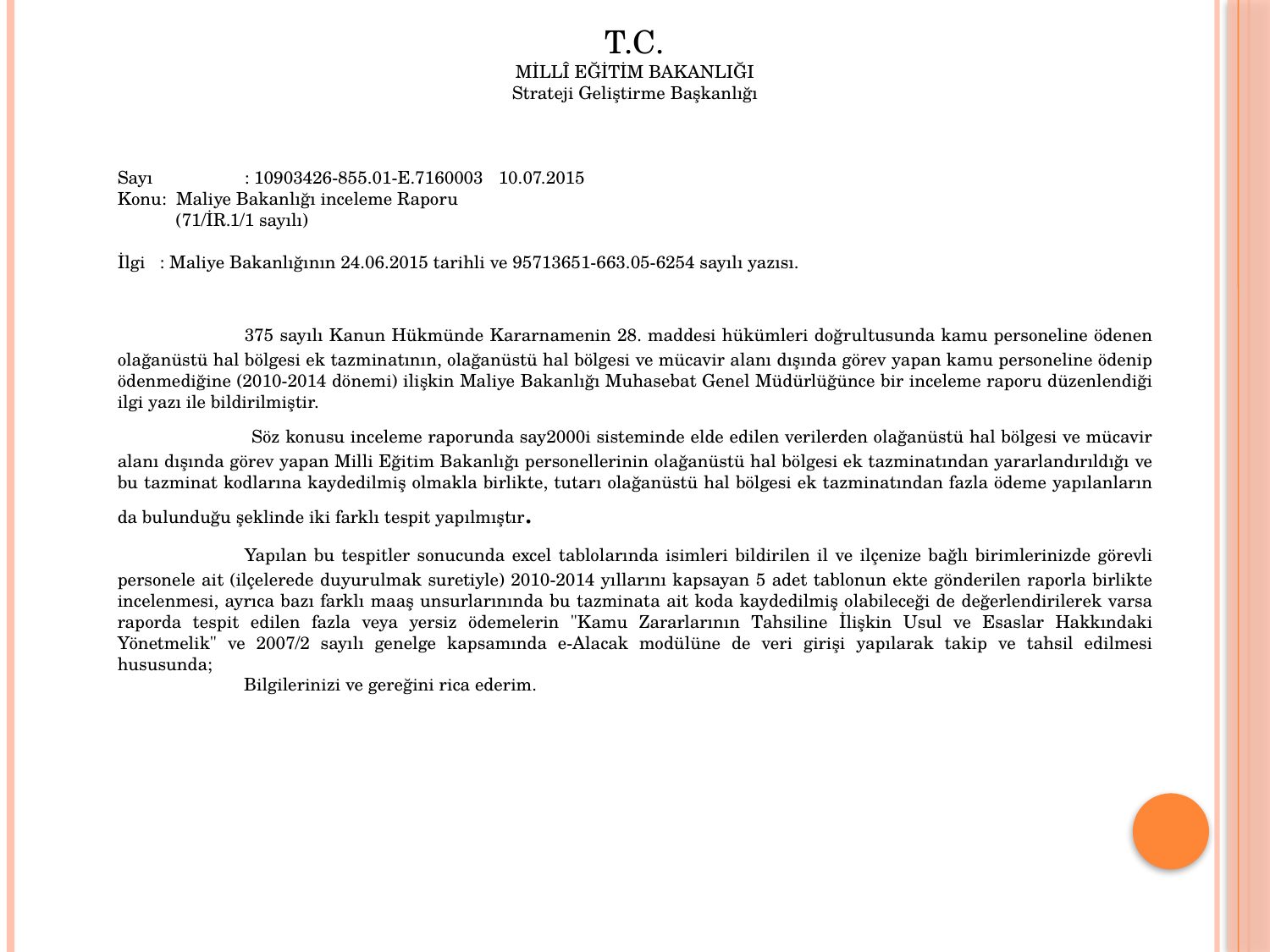

¸
T.C.
MİLLÎ EĞİTİM BAKANLIĞI
Strateji Geliştirme Başkanlığı

Sayı	: 10903426-855.01-E.7160003	10.07.2015
Konu:  Maliye Bakanlığı inceleme Raporu
            (71/İR.1/1 sayılı)

İlgi   : Maliye Bakanlığının 24.06.2015 tarihli ve 95713651-663.05-6254 sayılı yazısı.

	375 sayılı Kanun Hükmünde Kararnamenin 28. maddesi hükümleri doğrultusunda kamu personeline ödenen olağanüstü hal bölgesi ek tazminatının, olağanüstü hal bölgesi ve mücavir alanı dışında görev yapan kamu personeline ödenip ödenmediğine (2010-2014 dönemi) ilişkin Maliye Bakanlığı Muhasebat

T.C.
MİLLÎ EĞİTİM BAKANLIĞI
Strateji Geliştirme Başkanlığı

Sayı	: 10903426-855.01-E.7160003	10.07.2015
Konu:  Maliye Bakanlığı inceleme Raporu
            (71/İR.1/1 sayılı)

İlgi   : Maliye Bakanlığının 24.06.2015 tarihli ve 95713651-663.05-6254 sayılı yazısı.

	375 sayılı Kanun Hükmünde Kararnamenin 28. maddesi hükümleri doğrultusunda kamu personeline ödenen olağanüstü hal bölgesi ek tazminatının, olağanüstü hal bölgesi ve mücavir alanı dışında görev yapan kamu personeline ödenip ödenmediğine (2010-2014 dönemi) ilişkin Maliye Bakanlığı Muhasebat Genel Müdürlüğünce bir inceleme raporu düzenlendiği ilgi yazı ile bildirilmiştir.
         	Söz konusu inceleme raporunda say2000i sisteminde elde edilen verilerden olağanüstü hal bölgesi ve mücavir alanı dışında görev yapan Milli Eğitim Bakanlığı personellerinin olağanüstü hal bölgesi ek tazminatından yararlandırıldığı ve bu tazminat kodlarına kaydedilmiş olmakla birlikte, tutarı olağanüstü hal bölgesi ek tazminatından fazla ödeme yapılanların da bulunduğu şeklinde iki farklı tespit yapılmıştır.
	Yapılan bu tespitler sonucunda excel tablolarında isimleri bildirilen il ve ilçenize bağlı birimlerinizde görevli personele ait (ilçelerede duyurulmak suretiyle) 2010-2014 yıllarını kapsayan 5 adet tablonun ekte gönderilen raporla birlikte incelenmesi, ayrıca bazı farklı maaş unsurlarınında bu tazminata ait koda kaydedilmiş olabileceği de değerlendirilerek varsa raporda tespit edilen fazla veya yersiz ödemelerin "Kamu Zararlarının Tahsiline İlişkin Usul ve Esaslar Hakkındaki Yönetmelik" ve 2007/2 sayılı genelge kapsamında e-Alacak modülüne de veri girişi yapılarak takip ve tahsil edilmesi hususunda;
                          Bilgilerinizi ve gereğini rica ederim.